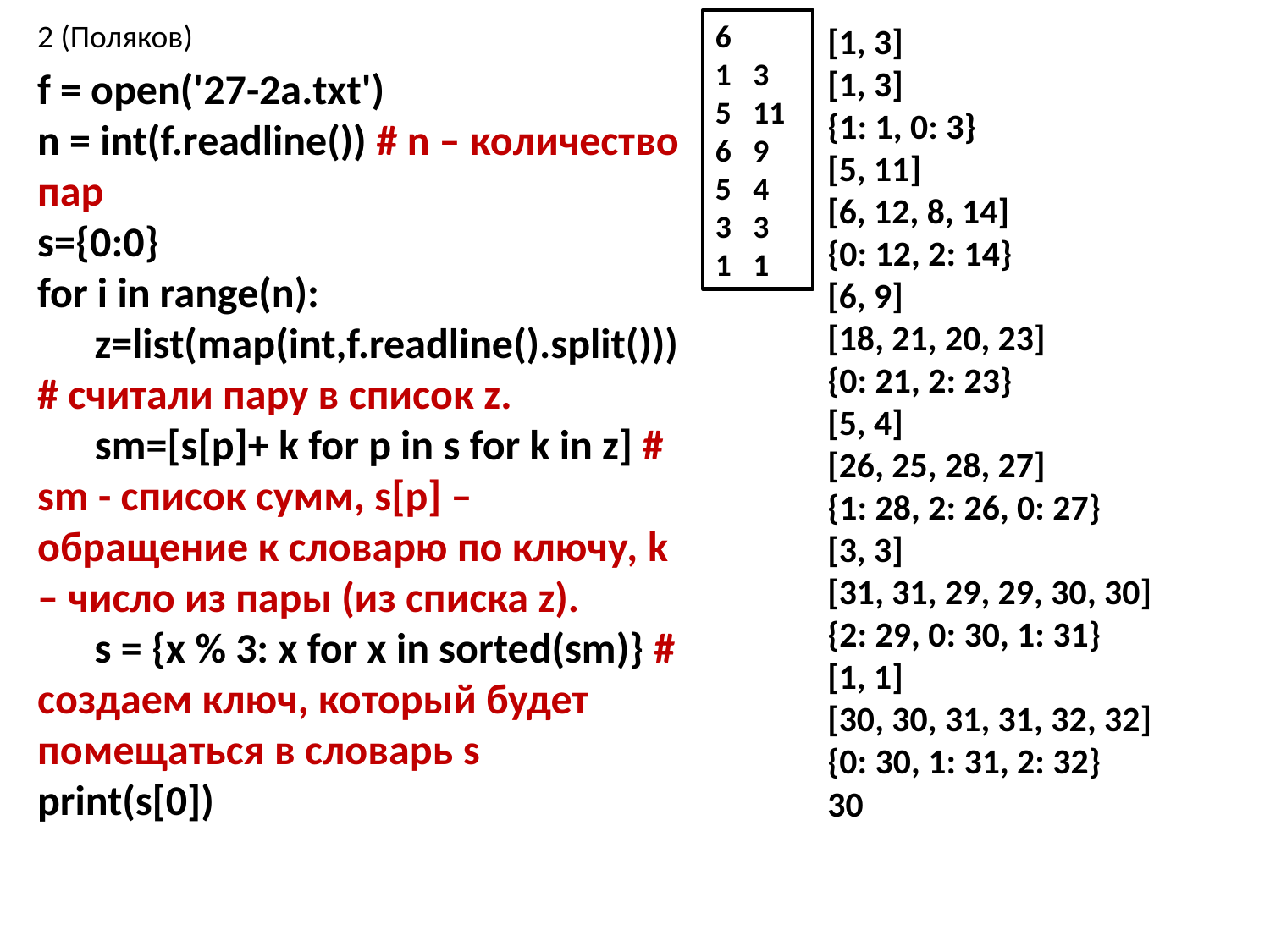

2 (Поляков)
6
1   3
5   11
6   9
5   4
3   3
1   1
[1, 3]
[1, 3]
{1: 1, 0: 3}
[5, 11]
[6, 12, 8, 14]
{0: 12, 2: 14}
[6, 9]
[18, 21, 20, 23]
{0: 21, 2: 23}
[5, 4]
[26, 25, 28, 27]
{1: 28, 2: 26, 0: 27}
[3, 3]
[31, 31, 29, 29, 30, 30]
{2: 29, 0: 30, 1: 31}
[1, 1]
[30, 30, 31, 31, 32, 32]
{0: 30, 1: 31, 2: 32}
30
f = open('27-2a.txt')
n = int(f.readline()) # n – количество пар
s={0:0}
for i in range(n):
      z=list(map(int,f.readline().split())) # считали пару в список z.
      sm=[s[p]+ k for p in s for k in z] # sm - список сумм, s[p] – обращение к словарю по ключу, k – число из пары (из списка z).
      s = {x % 3: x for x in sorted(sm)} # создаем ключ, который будет помещаться в словарь s
print(s[0])